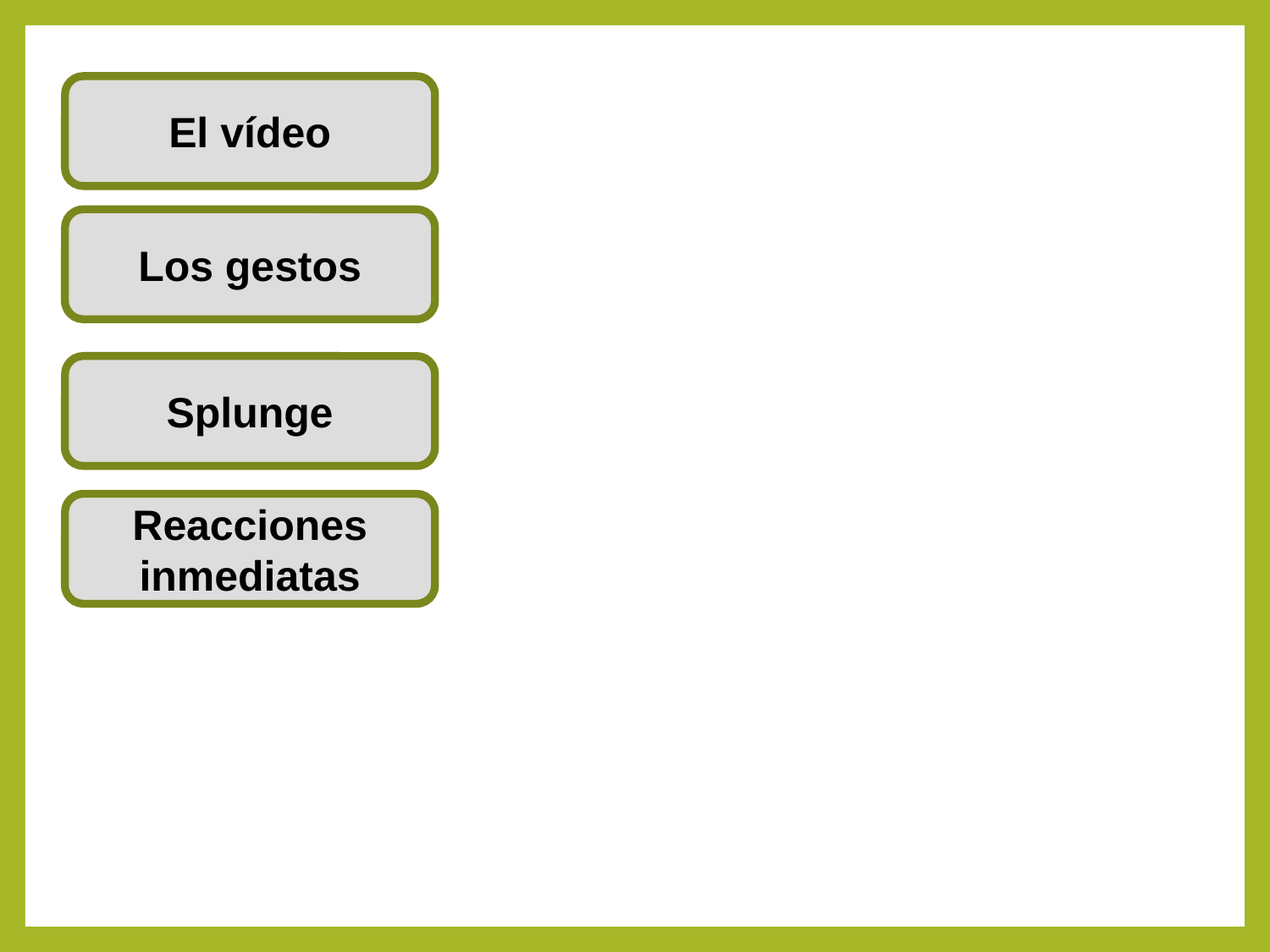

El vídeo
Los gestos
Splunge
Reacciones inmediatas